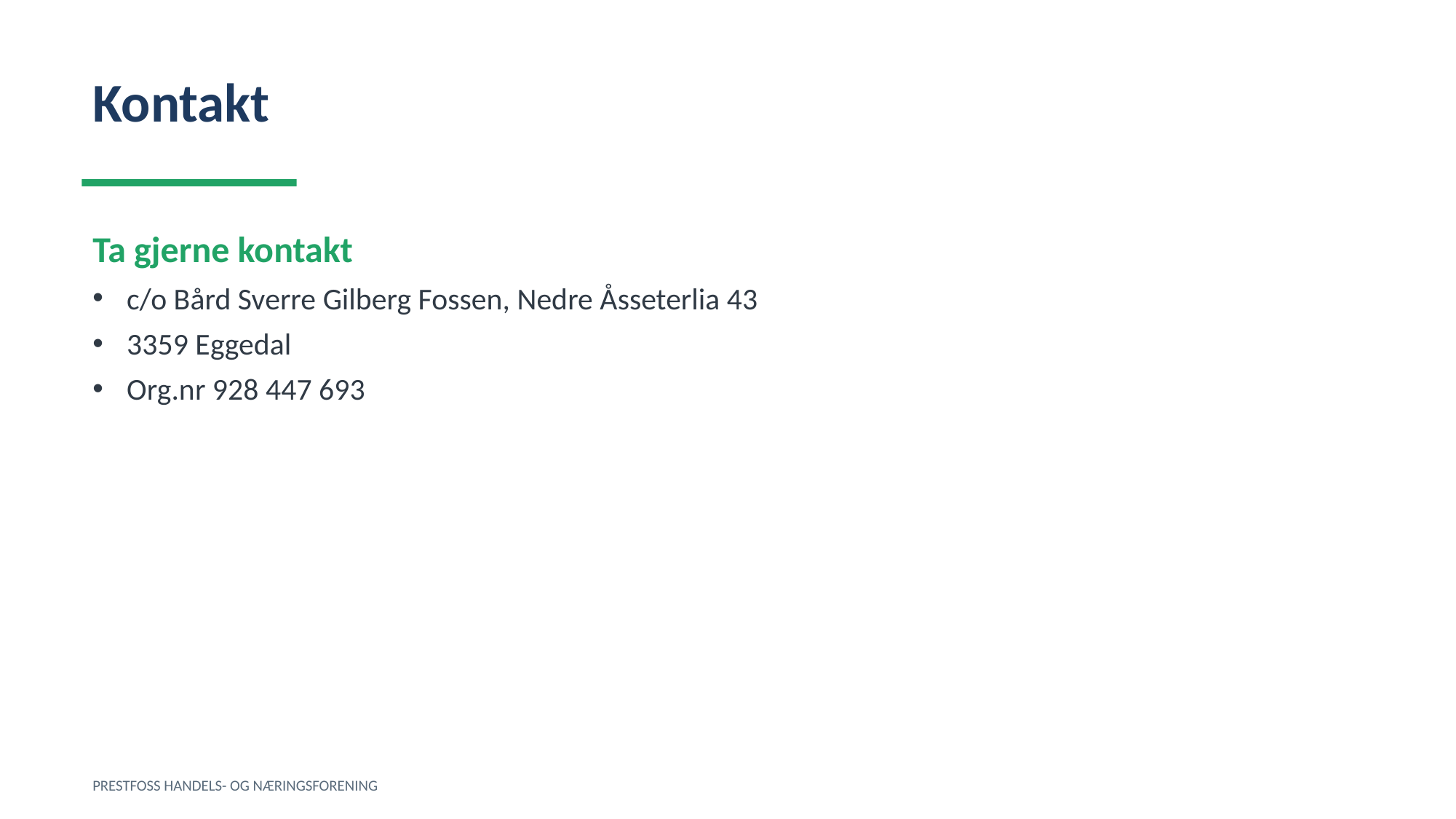

Kontakt

Ta gjerne kontakt
c/o Bård Sverre Gilberg Fossen, Nedre Åsseterlia 43
3359 Eggedal
Org.nr 928 447 693
PRESTFOSS HANDELS- OG NÆRINGSFORENING